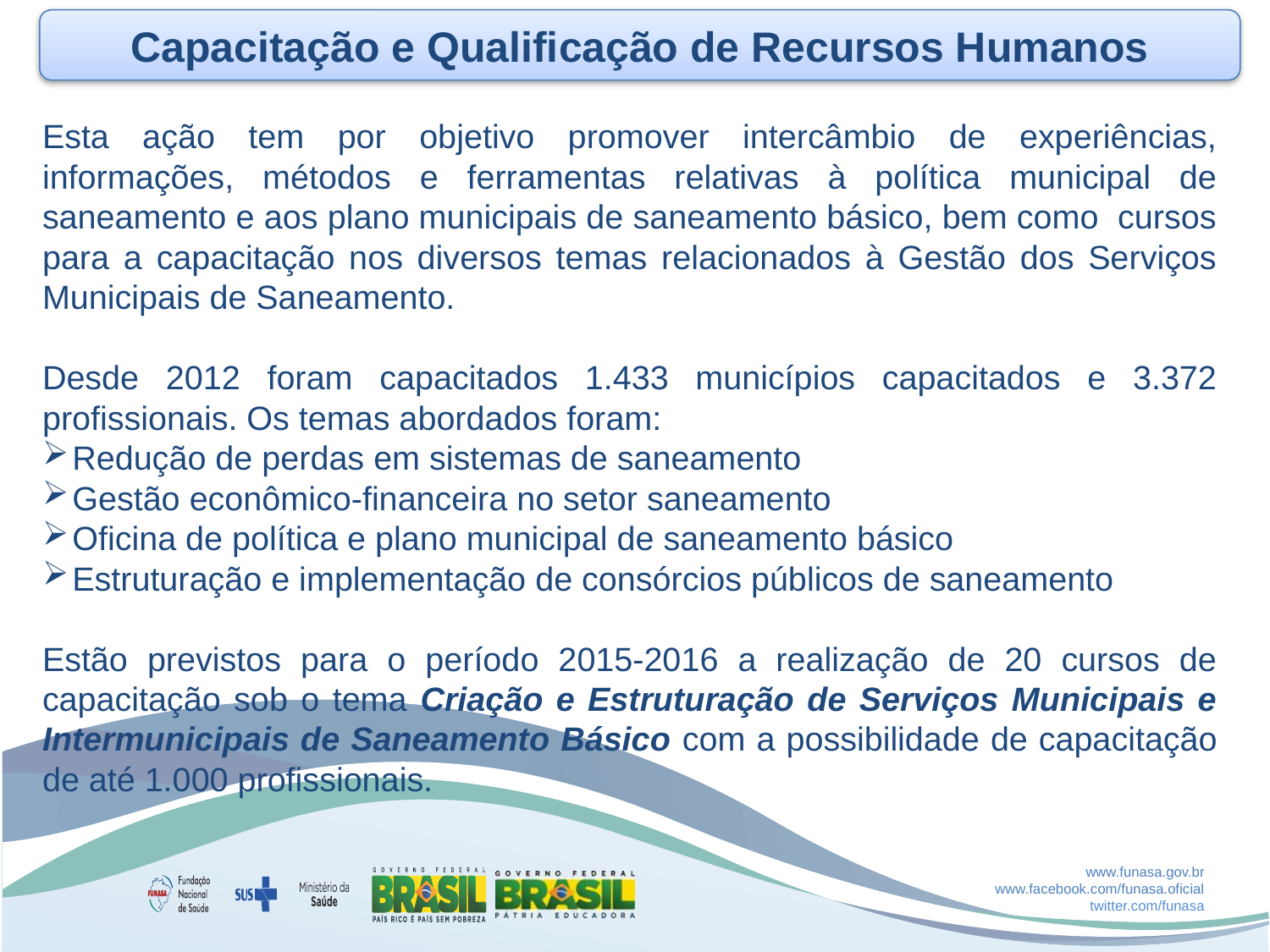

Capacitação e Qualificação de Recursos Humanos
Esta ação tem por objetivo promover intercâmbio de experiências, informações, métodos e ferramentas relativas à política municipal de saneamento e aos plano municipais de saneamento básico, bem como  cursos para a capacitação nos diversos temas relacionados à Gestão dos Serviços Municipais de Saneamento.

Desde 2012 foram capacitados 1.433 municípios capacitados e 3.372 profissionais. Os temas abordados foram:
Redução de perdas em sistemas de saneamento
Gestão econômico-financeira no setor saneamento
Oficina de política e plano municipal de saneamento básico
Estruturação e implementação de consórcios públicos de saneamento

Estão previstos para o período 2015-2016 a realização de 20 cursos de capacitação sob o tema Criação e Estruturação de Serviços Municipais e Intermunicipais de Saneamento Básico com a possibilidade de capacitação de até 1.000 profissionais.